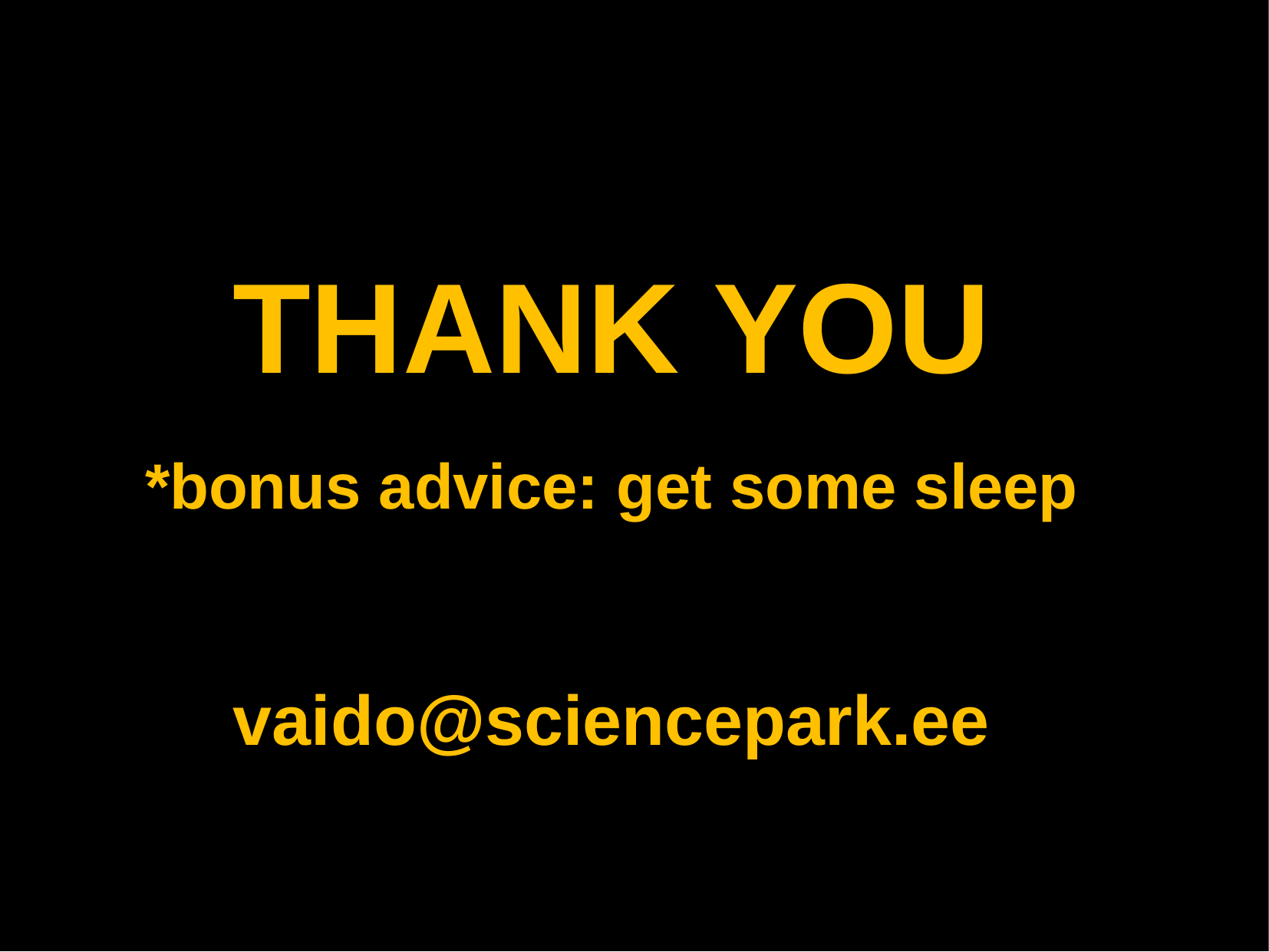

THANK YOU

*bonus advice: get some sleep

vaido@sciencepark.ee